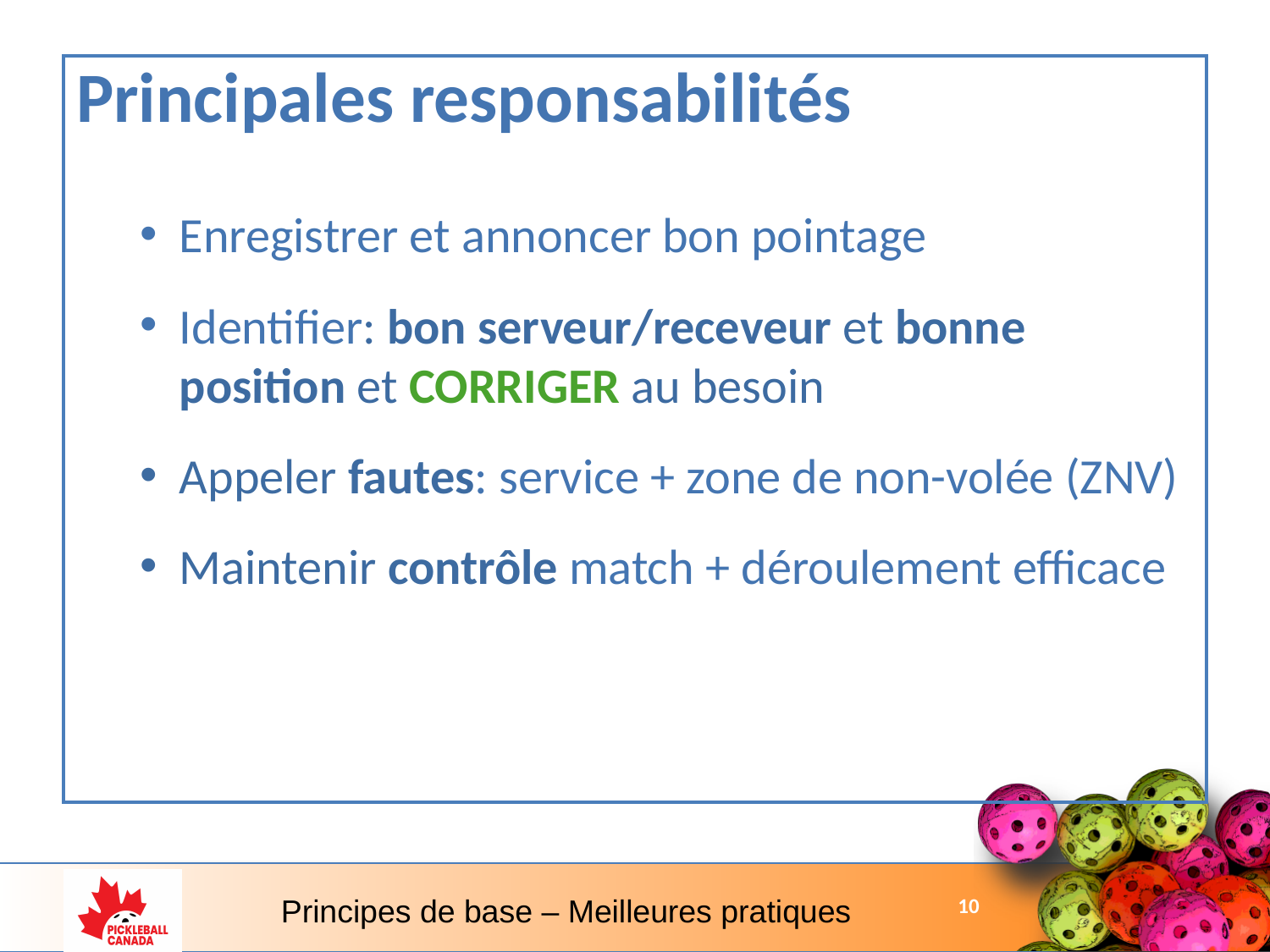

Principales responsabilités
Enregistrer et annoncer bon pointage
Identifier: bon serveur/receveur et bonne position et CORRIGER au besoin
Appeler fautes: service + zone de non-volée (ZNV)
Maintenir contrôle match + déroulement efficace